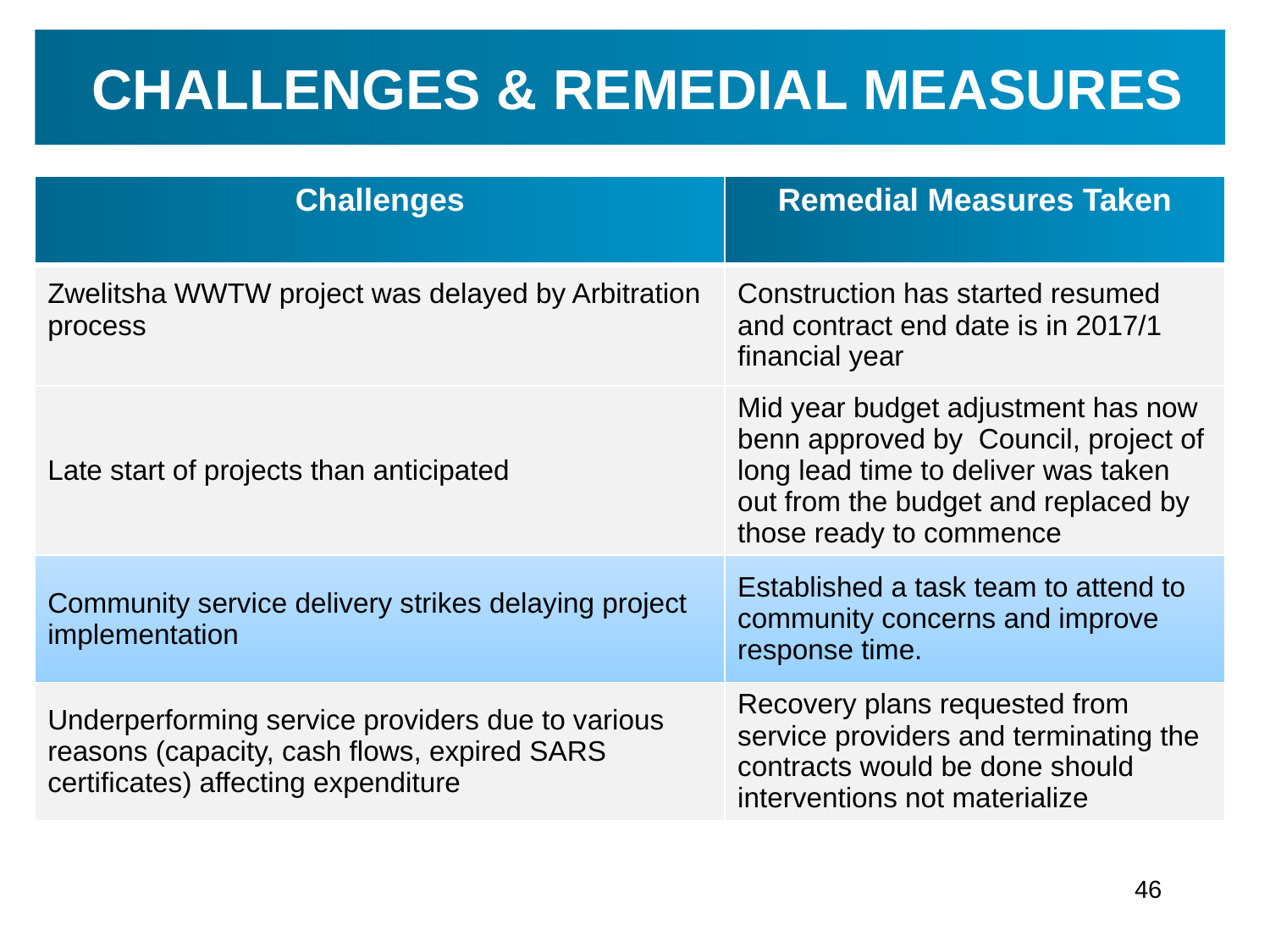

CHALLENGES & REMEDIAL MEASURES
| Challenges | Remedial Measures Taken |
| --- | --- |
| Zwelitsha WWTW project was delayed by Arbitration process | Construction has started resumed and contract end date is in 2017/1 financial year |
| Late start of projects than anticipated | Mid year budget adjustment has now benn approved by Council, project of long lead time to deliver was taken out from the budget and replaced by those ready to commence |
| Community service delivery strikes delaying project implementation | Established a task team to attend to community concerns and improve response time. |
| Underperforming service providers due to various reasons (capacity, cash flows, expired SARS certificates) affecting expenditure | Recovery plans requested from service providers and terminating the contracts would be done should interventions not materialize |
46